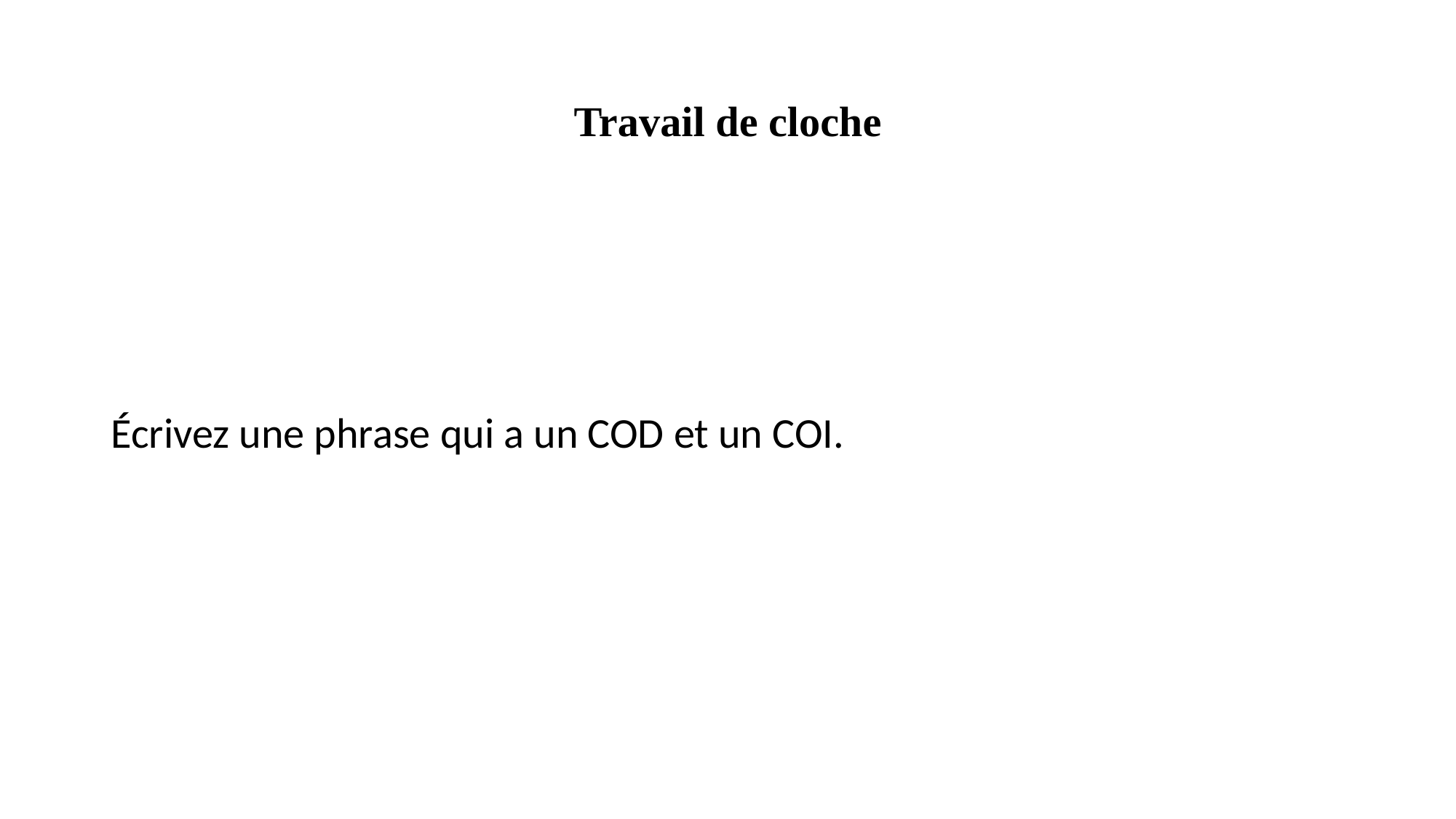

# Travail de cloche

Écrivez une phrase qui a un COD et un COI.